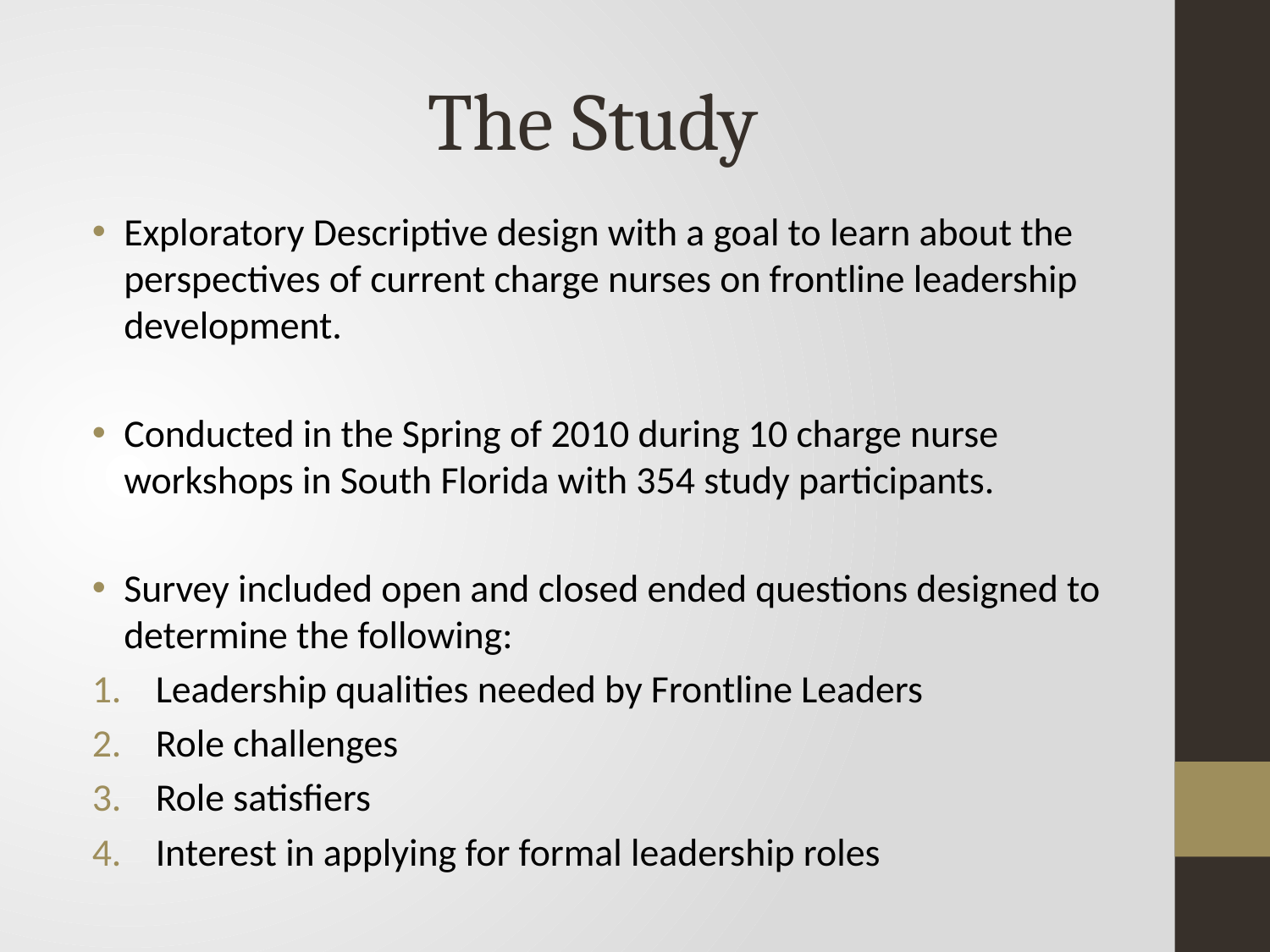

# The Study
Exploratory Descriptive design with a goal to learn about the perspectives of current charge nurses on frontline leadership development.

Conducted in the Spring of 2010 during 10 charge nurse workshops in South Florida with 354 study participants.

Survey included open and closed ended questions designed to determine the following:
Leadership qualities needed by Frontline Leaders
Role challenges
Role satisfiers
Interest in applying for formal leadership roles